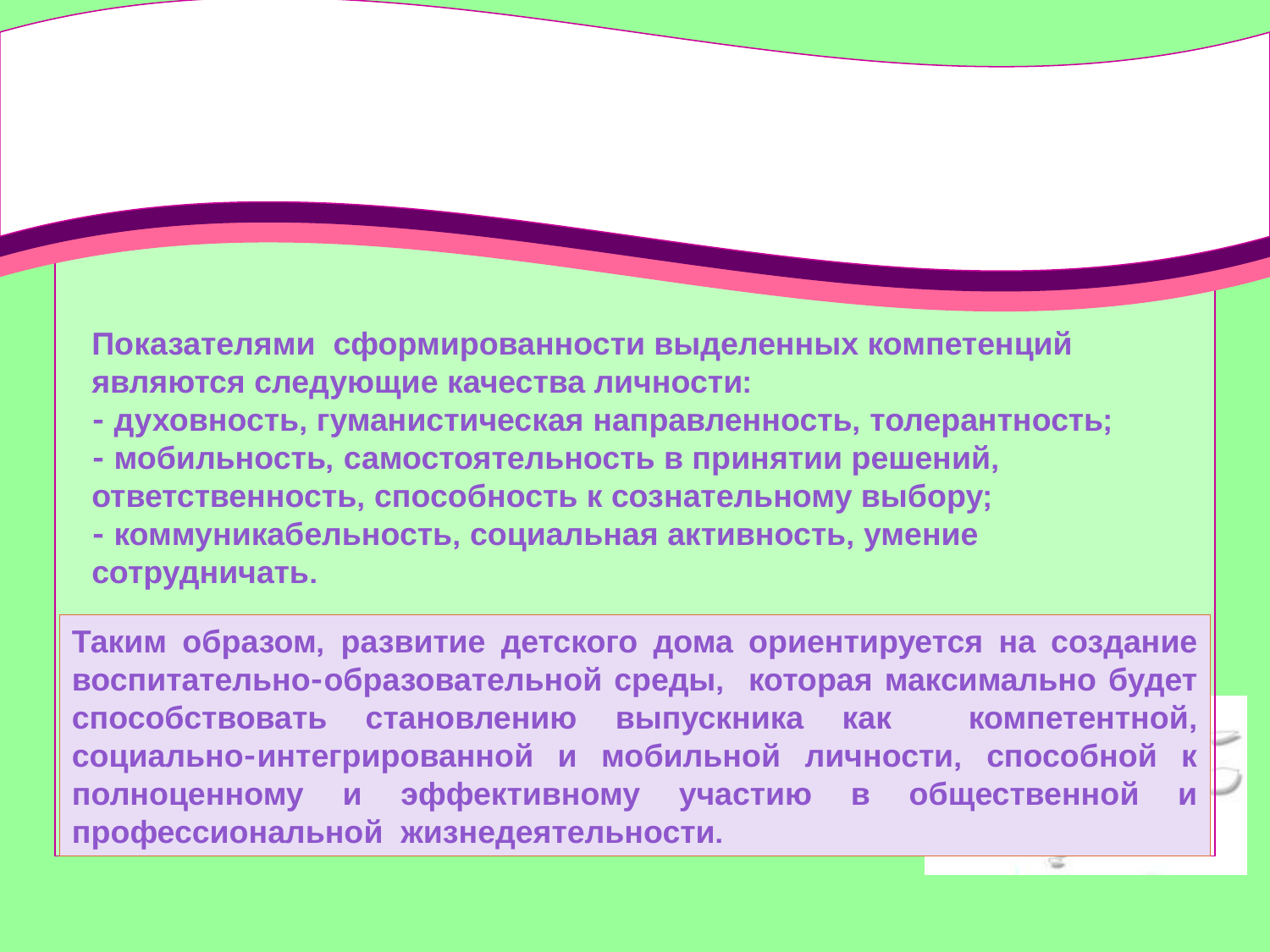

Показателями  сформированности выделенных компетенций являются следующие качества личности:
- духовность, гуманистическая направленность, толерантность;
- мобильность, самостоятельность в принятии решений, ответственность, способность к сознательному выбору;
- коммуникабельность, социальная активность, умение сотрудничать.
Таким образом, развитие детского дома ориентируется на создание воспитательно-образовательной среды,  которая максимально будет способствовать становлению выпускника как  компетентной, социально-интегрированной и мобильной личности, способной к полноценному и эффективному участию в общественной и профессиональной  жизнедеятельности.